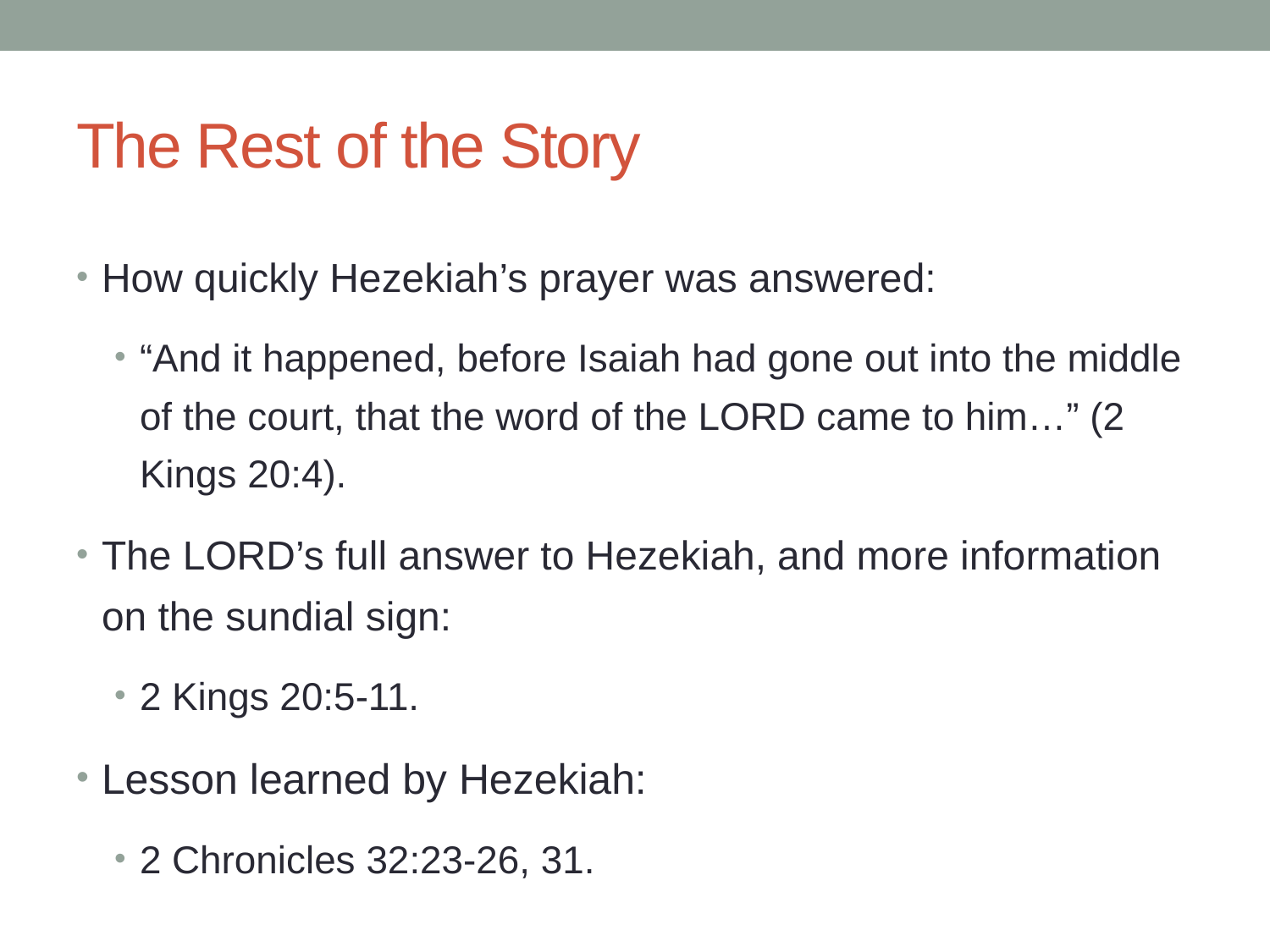

# The Rest of the Story
How quickly Hezekiah’s prayer was answered:
“And it happened, before Isaiah had gone out into the middle of the court, that the word of the LORD came to him…” (2 Kings 20:4).
The LORD’s full answer to Hezekiah, and more information on the sundial sign:
2 Kings 20:5-11.
Lesson learned by Hezekiah:
2 Chronicles 32:23-26, 31.